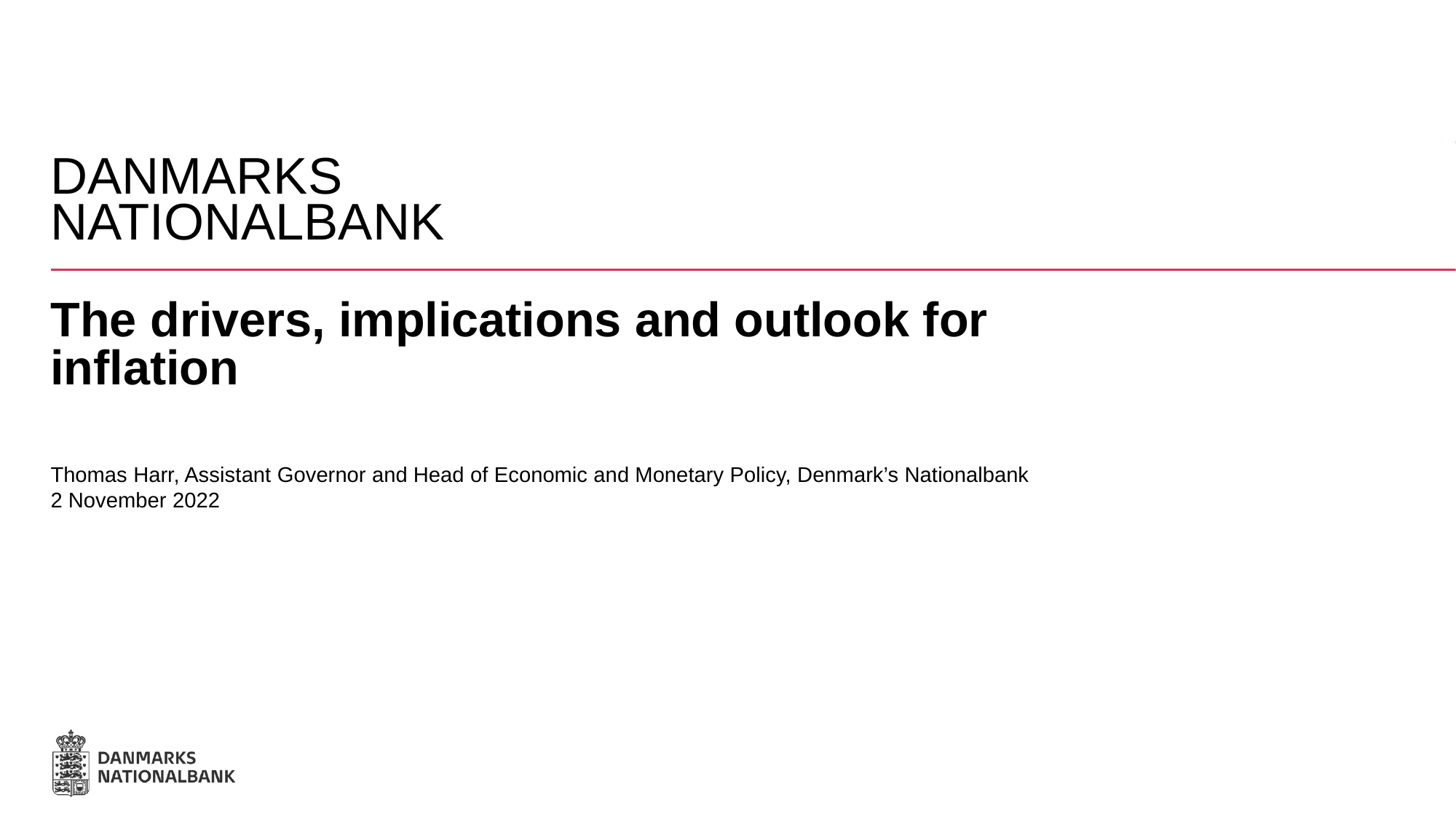

# The drivers, implications and outlook for inflation
Thomas Harr, Assistant Governor and Head of Economic and Monetary Policy, Denmark’s Nationalbank
2 November 2022
1. november 2022
1